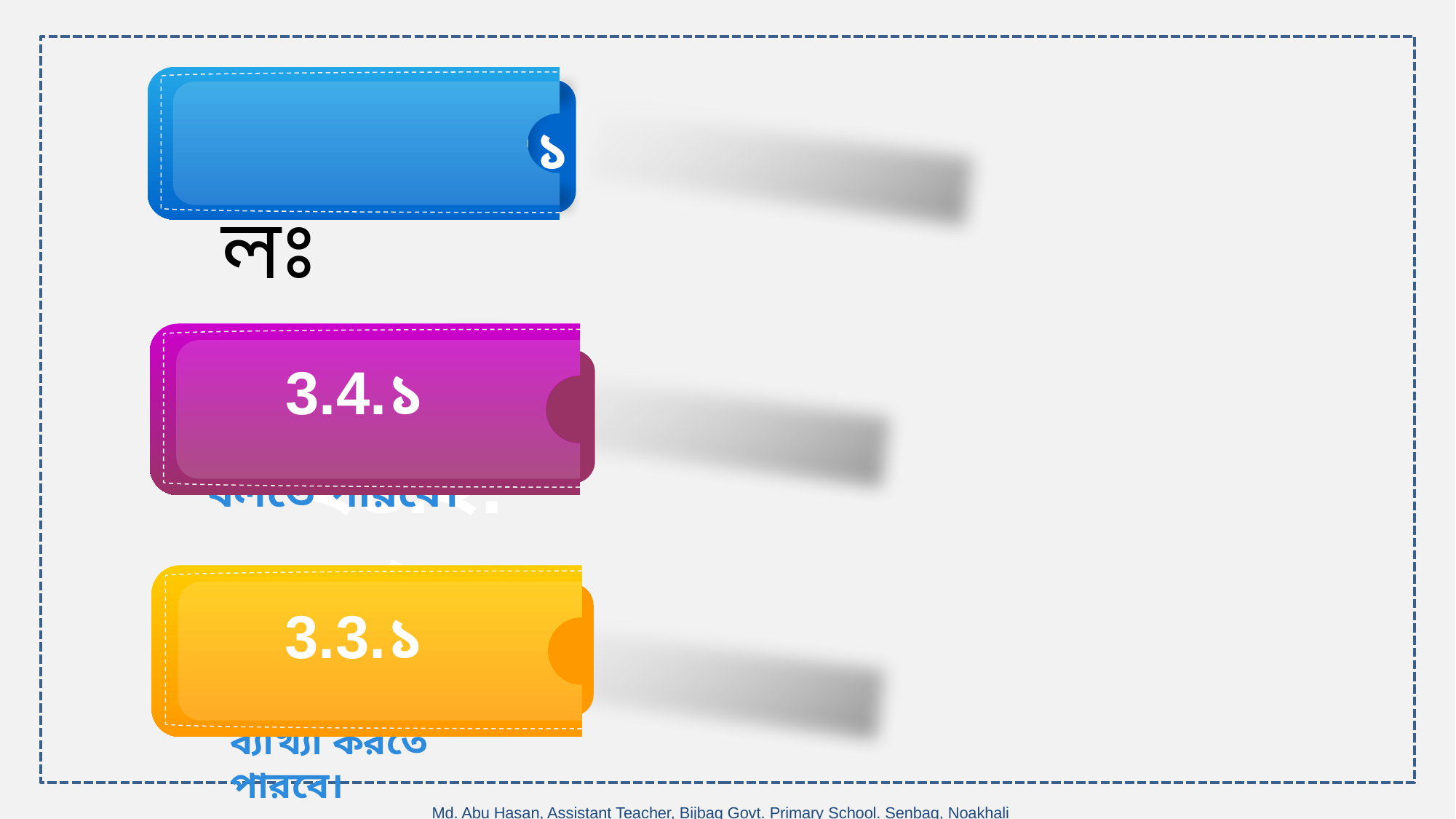

শিখনফলঃ
১

3.4.১

পানি দূষণের কারণ গুলো বলতে পারবে।

২৪.২.২

3.3.১
মানুষের জীবনে পানি দূষণের ফলাফল বা প্রভাব ব্যাখ্যা করতে পারবে।